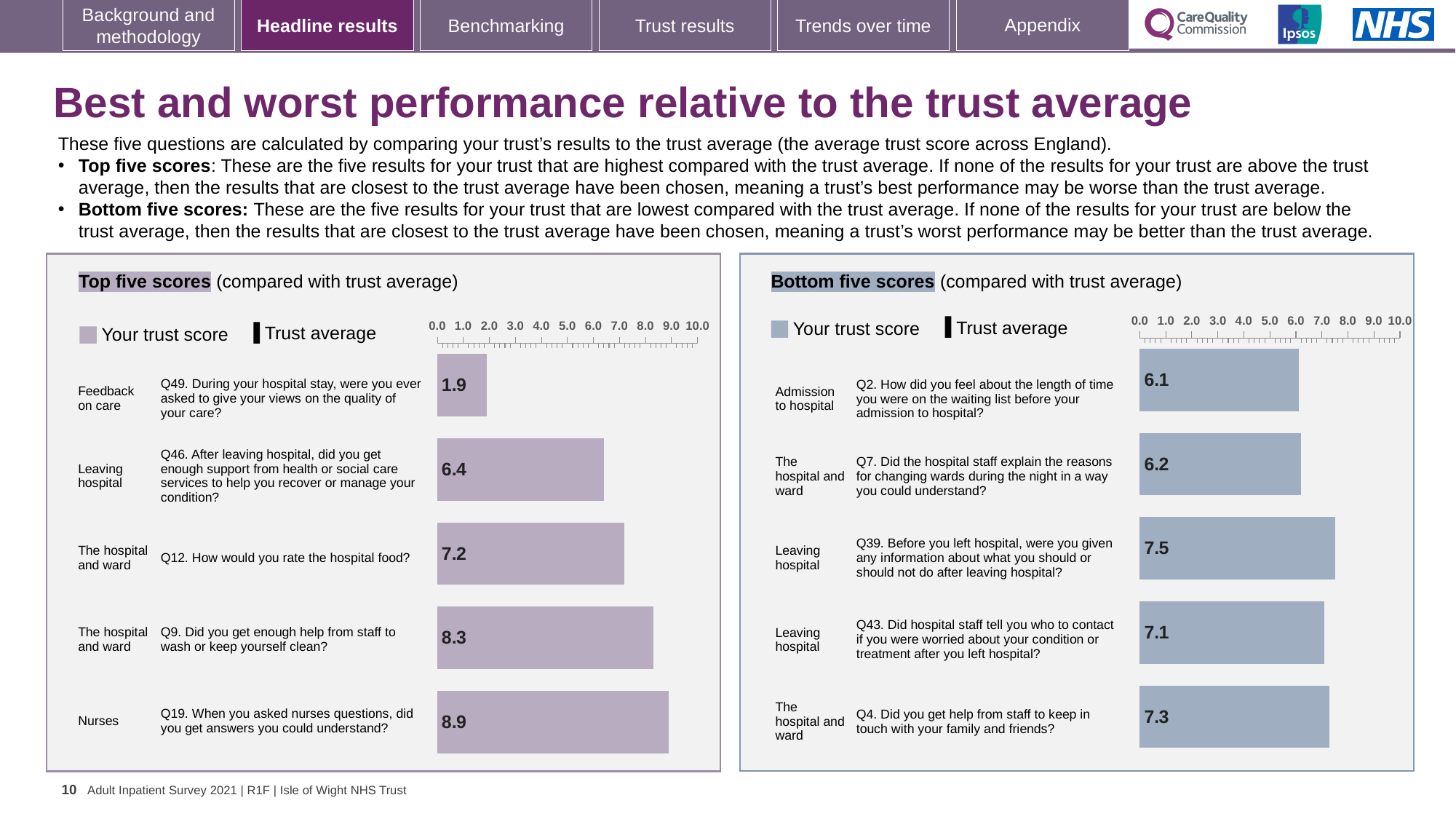

# Best and worst performance relative to the trust average
These five questions are calculated by comparing your trust’s results to the trust average (the average trust score across England).
Top five scores: These are the five results for your trust that are highest compared with the trust average. If none of the results for your trust are above the trust average, then the results that are closest to the trust average have been chosen, meaning a trust’s best performance may be worse than the trust average.
Bottom five scores: These are the five results for your trust that are lowest compared with the trust average. If none of the results for your trust are below the trust average, then the results that are closest to the trust average have been chosen, meaning a trust’s worst performance may be better than the trust average.

### Chart

| Category | Trust score | National average |
|---|---|---|
| Admission to hospital Q2. How did you feel about the length of time you were on the waiting list before your admission to hospital? | 6.1 | 7.5 |
| The hospital and ward Q7. Did the hospital staff explain the reasons for changing wards during the night in a way you could understand? | 6.2 | 6.7 |
| Leaving hospital Q39. Before you left hospital, were you given any information about what you should or should not do after leaving hospital? | 7.5 | 8.0 |
| Leaving hospital Q43. Did hospital staff tell you who to contact if you were worried about your condition or treatment after you left hospital? | 7.1 | 7.6 |
| The hospital and ward Q4. Did you get help from staff to keep in touch with your family and friends? | 7.3 | 7.7 |

### Chart

| Category | Trust score | National average |
|---|---|---|
| Feedback on care Q49. During your hospital stay, were you ever asked to give your views on the quality of your care? | 1.9 | 1.4 |
| Leaving hospital Q46. After leaving hospital, did you get enough support from health or social care services to help you recover or manage your condition? | 6.4 | 6.2 |
| The hospital and ward Q12. How would you rate the hospital food? | 7.2 | 7.0 |
| The hospital and ward Q9. Did you get enough help from staff to wash or keep yourself clean? | 8.3 | 8.1 |
| Nurses Q19. When you asked nurses questions, did you get answers you could understand? | 8.9 | 8.7 |
Bottom five scores (compared with trust average)
Top five scores (compared with trust average)

[unsupported chart]

[unsupported chart]

Trust average
Your trust score

Trust average
Your trust score

| Feedback on care |  | Q49. During your hospital stay, were you ever asked to give your views on the quality of your care? |
| --- | --- | --- |
| Leaving hospital |  | Q46. After leaving hospital, did you get enough support from health or social care services to help you recover or manage your condition? |
| The hospital and ward |  | Q12. How would you rate the hospital food? |
| The hospital and ward |  | Q9. Did you get enough help from staff to wash or keep yourself clean? |
| Nurses |  | Q19. When you asked nurses questions, did you get answers you could understand? |
| Admission to hospital |  | Q2. How did you feel about the length of time you were on the waiting list before your admission to hospital? |
| --- | --- | --- |
| The hospital and ward |  | Q7. Did the hospital staff explain the reasons for changing wards during the night in a way you could understand? |
| Leaving hospital |  | Q39. Before you left hospital, were you given any information about what you should or should not do after leaving hospital? |
| Leaving hospital |  | Q43. Did hospital staff tell you who to contact if you were worried about your condition or treatment after you left hospital? |
| The hospital and ward |  | Q4. Did you get help from staff to keep in touch with your family and friends? |
10